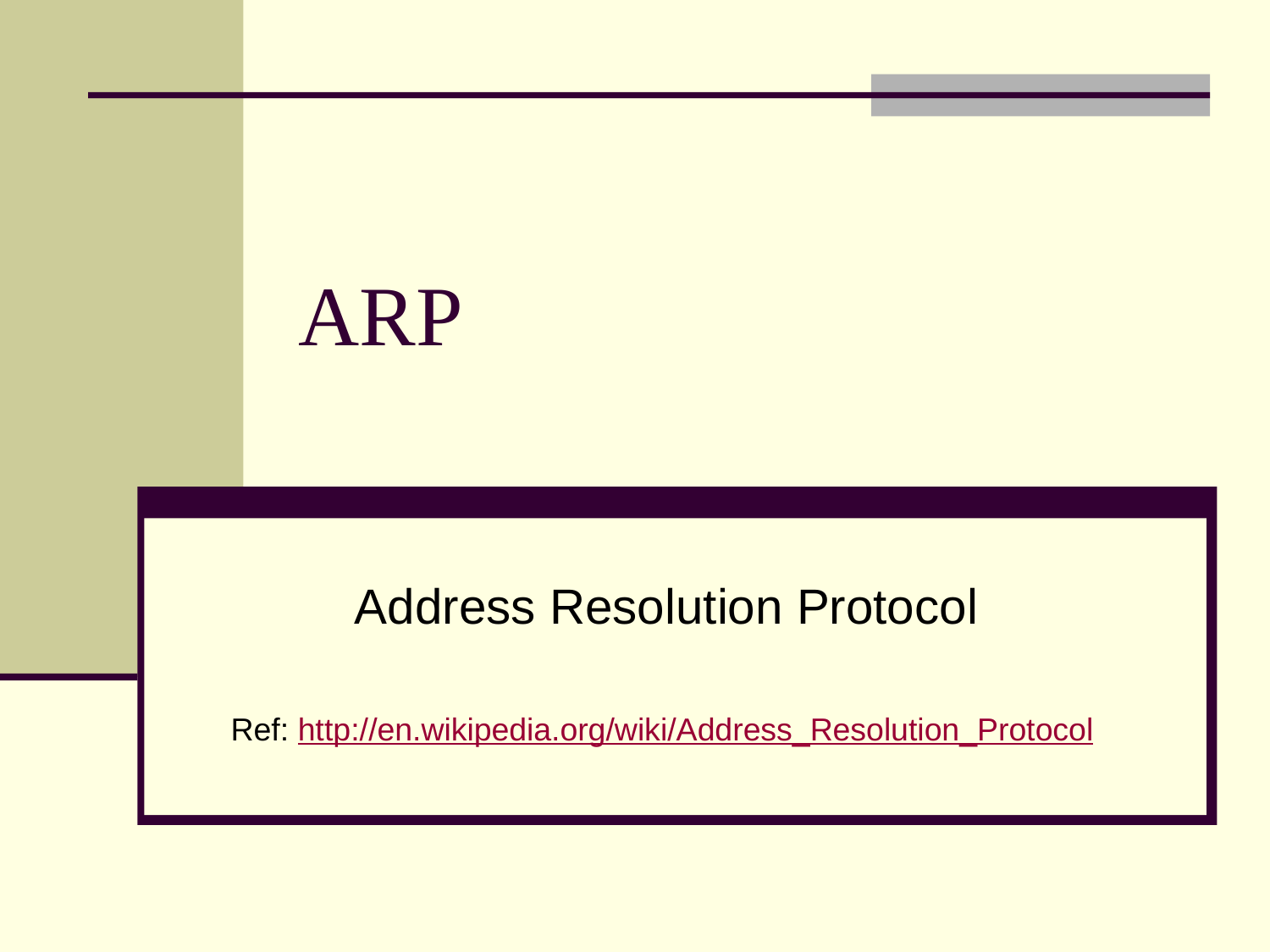

# ARP
Address Resolution Protocol

Ref: http://en.wikipedia.org/wiki/Address_Resolution_Protocol